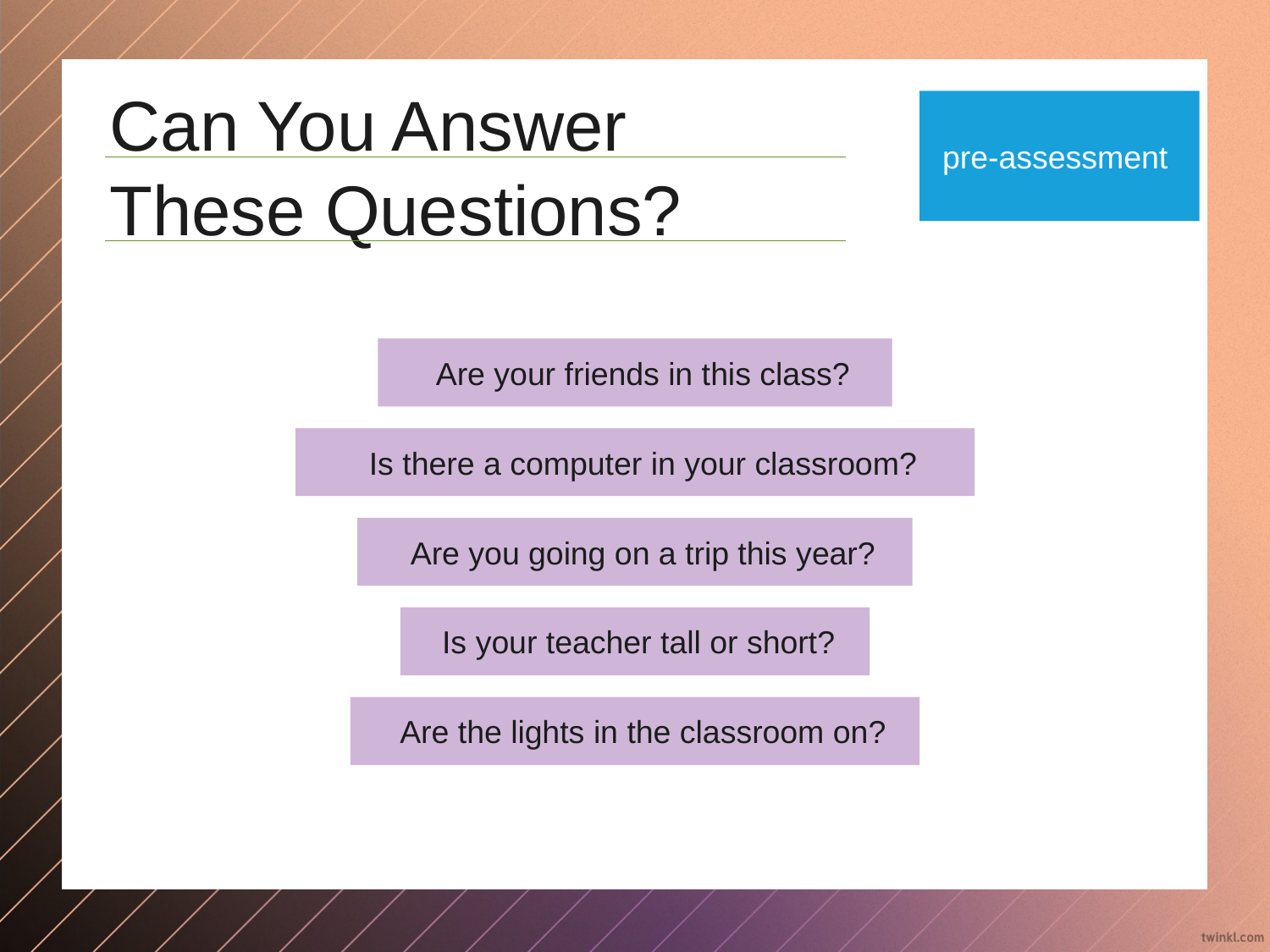

Can You Answer
These Questions?
pre-assessment
Are your friends in this class?
Is there a computer in your classroom?
Are you going on a trip this year?
Is your teacher tall or short?
Are the lights in the classroom on?